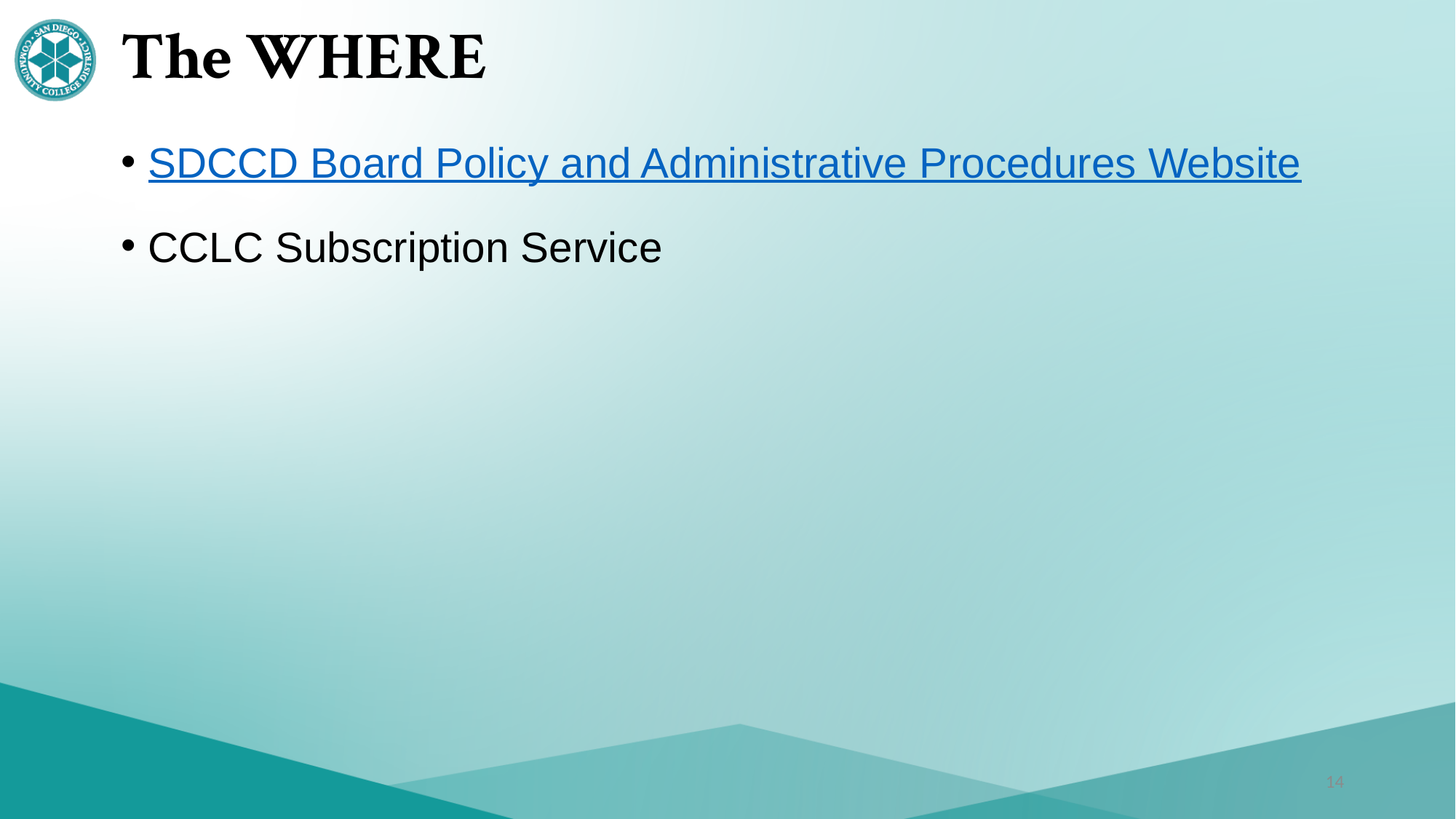

# The WHERE
SDCCD Board Policy and Administrative Procedures Website
CCLC Subscription Service

14